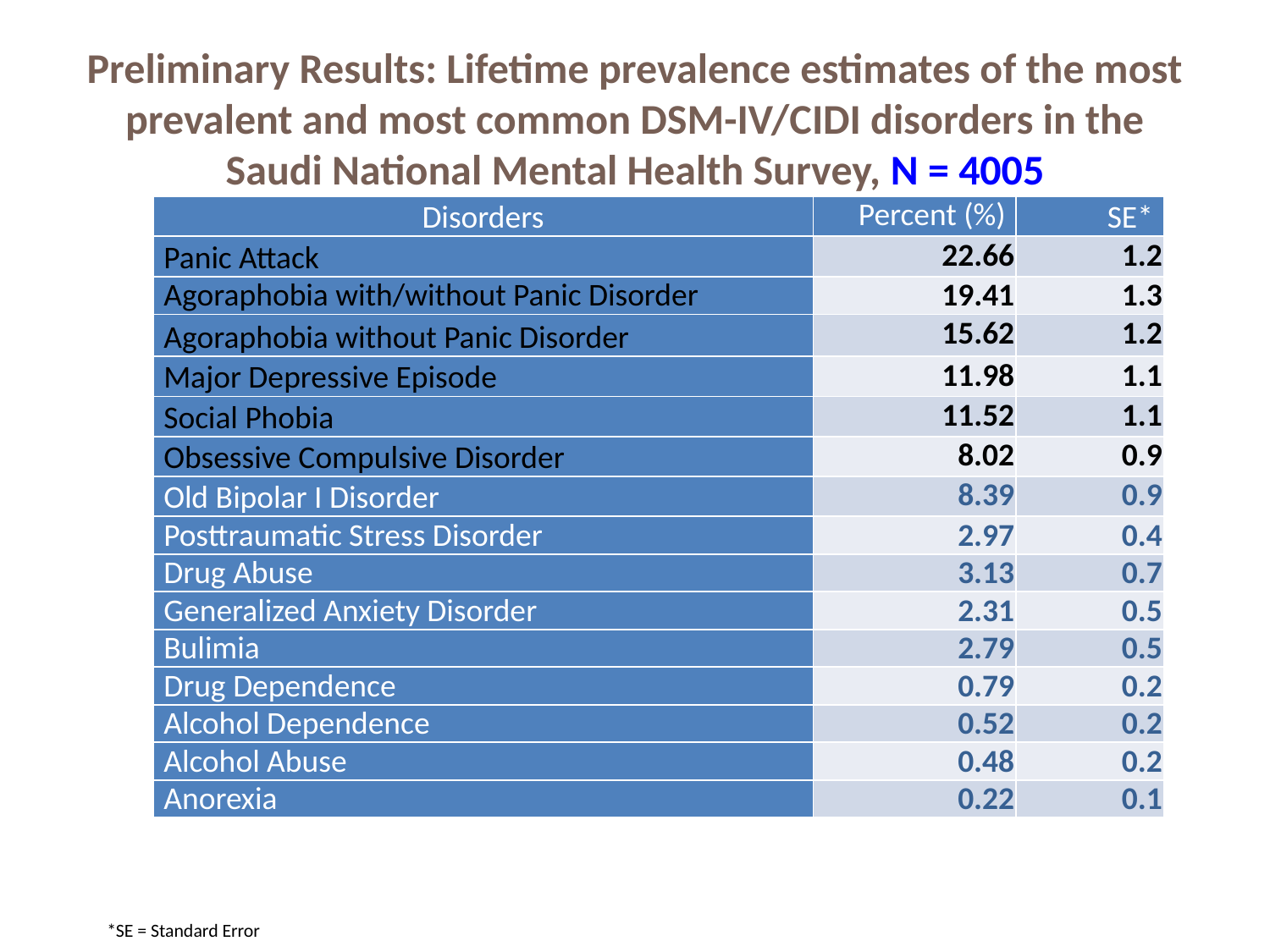

# Preliminary Results: Lifetime prevalence estimates of the most prevalent and most common DSM-IV/CIDI disorders in the Saudi National Mental Health Survey, N = 4005
| Disorders | Percent (%) | SE\* |
| --- | --- | --- |
| Panic Attack | 22.66 | 1.2 |
| Agoraphobia with/without Panic Disorder | 19.41 | 1.3 |
| Agoraphobia without Panic Disorder | 15.62 | 1.2 |
| Major Depressive Episode | 11.98 | 1.1 |
| Social Phobia | 11.52 | 1.1 |
| Obsessive Compulsive Disorder | 8.02 | 0.9 |
| Old Bipolar I Disorder | 8.39 | 0.9 |
| Posttraumatic Stress Disorder | 2.97 | 0.4 |
| Drug Abuse | 3.13 | 0.7 |
| Generalized Anxiety Disorder | 2.31 | 0.5 |
| Bulimia | 2.79 | 0.5 |
| Drug Dependence | 0.79 | 0.2 |
| Alcohol Dependence | 0.52 | 0.2 |
| Alcohol Abuse | 0.48 | 0.2 |
| Anorexia | 0.22 | 0.1 |
*SE = Standard Error